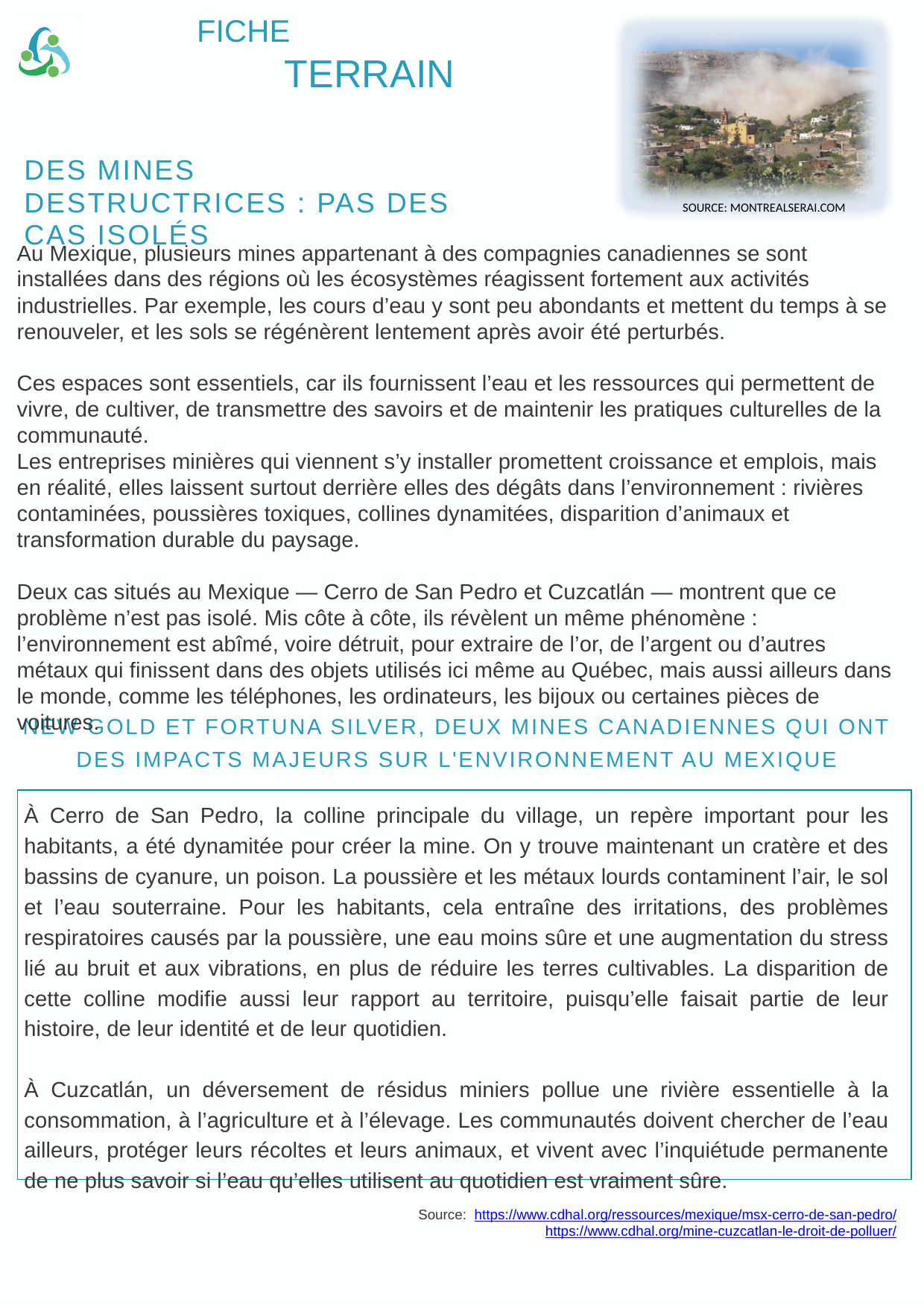

FICHE

TERRAIN
DES MINES DESTRUCTRICES : PAS DES CAS ISOLÉS
Source: montrealserai.com
Au Mexique, plusieurs mines appartenant à des compagnies canadiennes se sont installées dans des régions où les écosystèmes réagissent fortement aux activités industrielles. Par exemple, les cours d’eau y sont peu abondants et mettent du temps à se renouveler, et les sols se régénèrent lentement après avoir été perturbés.

Ces espaces sont essentiels, car ils fournissent l’eau et les ressources qui permettent de vivre, de cultiver, de transmettre des savoirs et de maintenir les pratiques culturelles de la communauté.
Les entreprises minières qui viennent s’y installer promettent croissance et emplois, mais en réalité, elles laissent surtout derrière elles des dégâts dans l’environnement : rivières contaminées, poussières toxiques, collines dynamitées, disparition d’animaux et transformation durable du paysage.

Deux cas situés au Mexique — Cerro de San Pedro et Cuzcatlán — montrent que ce problème n’est pas isolé. Mis côte à côte, ils révèlent un même phénomène : l’environnement est abîmé, voire détruit, pour extraire de l’or, de l’argent ou d’autres métaux qui finissent dans des objets utilisés ici même au Québec, mais aussi ailleurs dans le monde, comme les téléphones, les ordinateurs, les bijoux ou certaines pièces de voitures.
NEW GOLD ET FORTUNA SILVER, DEUX MINES CANADIENNES QUI ONT DES IMPACTS MAJEURS SUR L'ENVIRONNEMENT AU MEXIQUE

À Cerro de San Pedro, la colline principale du village, un repère important pour les habitants, a été dynamitée pour créer la mine. On y trouve maintenant un cratère et des bassins de cyanure, un poison. La poussière et les métaux lourds contaminent l’air, le sol et l’eau souterraine. Pour les habitants, cela entraîne des irritations, des problèmes respiratoires causés par la poussière, une eau moins sûre et une augmentation du stress lié au bruit et aux vibrations, en plus de réduire les terres cultivables. La disparition de cette colline modifie aussi leur rapport au territoire, puisqu’elle faisait partie de leur histoire, de leur identité et de leur quotidien.

À Cuzcatlán, un déversement de résidus miniers pollue une rivière essentielle à la consommation, à l’agriculture et à l’élevage. Les communautés doivent chercher de l’eau ailleurs, protéger leurs récoltes et leurs animaux, et vivent avec l’inquiétude permanente de ne plus savoir si l’eau qu’elles utilisent au quotidien est vraiment sûre.
Source:  https://www.cdhal.org/ressources/mexique/msx-cerro-de-san-pedro/ https://www.cdhal.org/mine-cuzcatlan-le-droit-de-polluer/